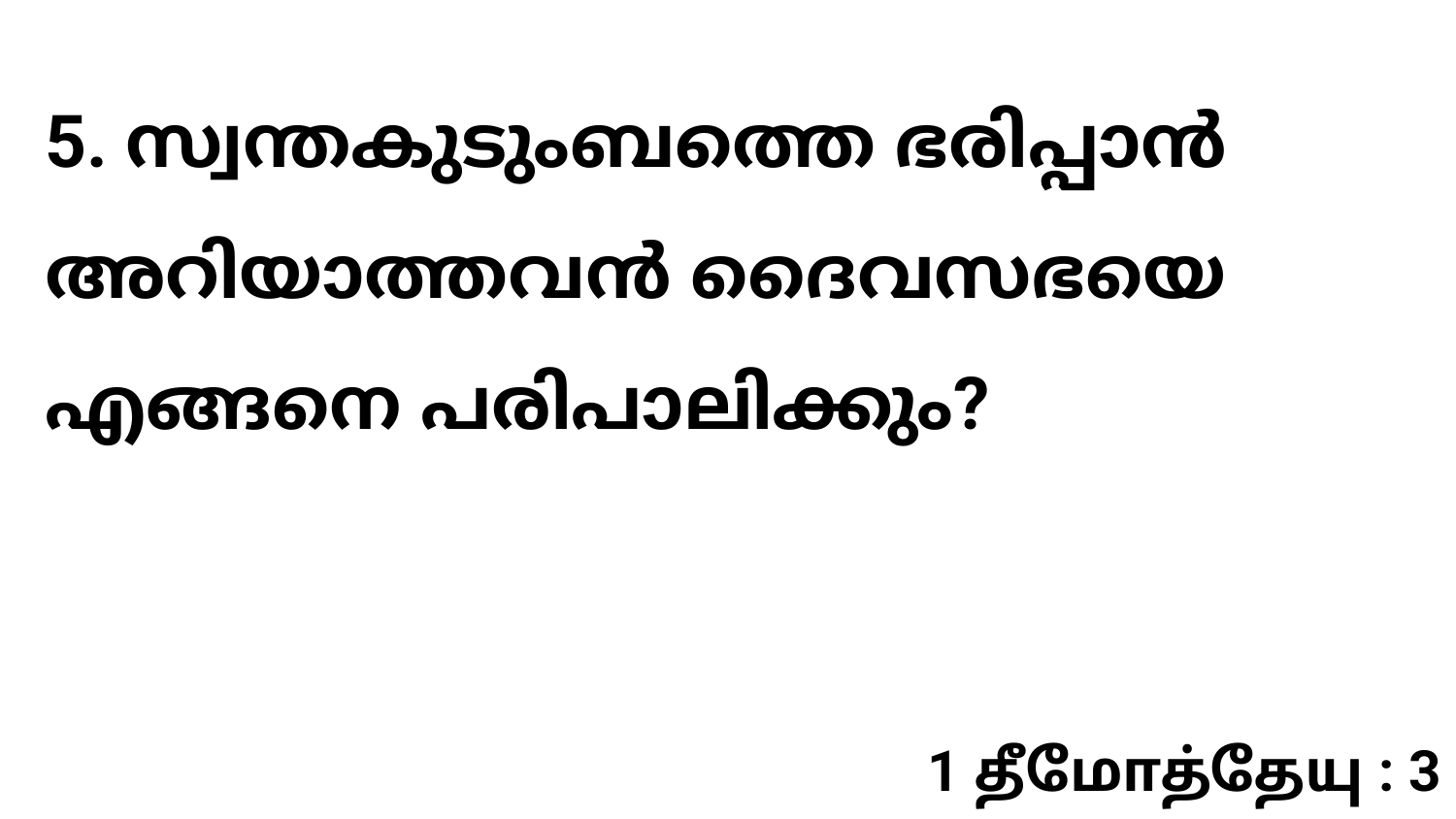

5. സ്വന്തകുടുംബത്തെ ഭരിപ്പാൻ അറിയാത്തവൻ ദൈവസഭയെ എങ്ങനെ പരിപാലിക്കും?
1 தீமோத்தேயு : 3